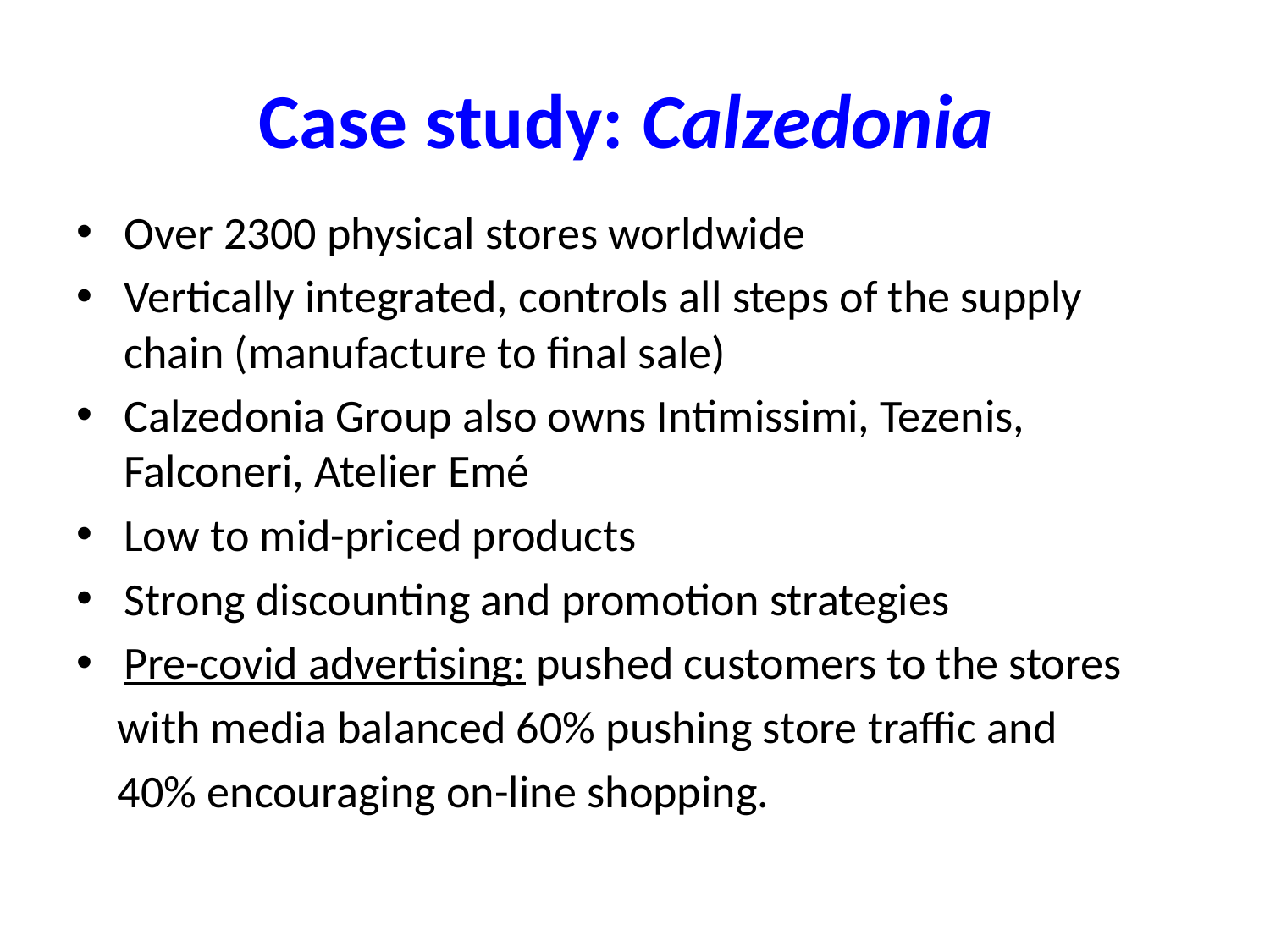

# Case study: Calzedonia
Over 2300 physical stores worldwide
Vertically integrated, controls all steps of the supply chain (manufacture to final sale)
Calzedonia Group also owns Intimissimi, Tezenis, Falconeri, Atelier Emé
Low to mid-priced products
Strong discounting and promotion strategies
Pre-covid advertising: pushed customers to the stores
    with media balanced 60% pushing store traffic and
    40% encouraging on-line shopping.